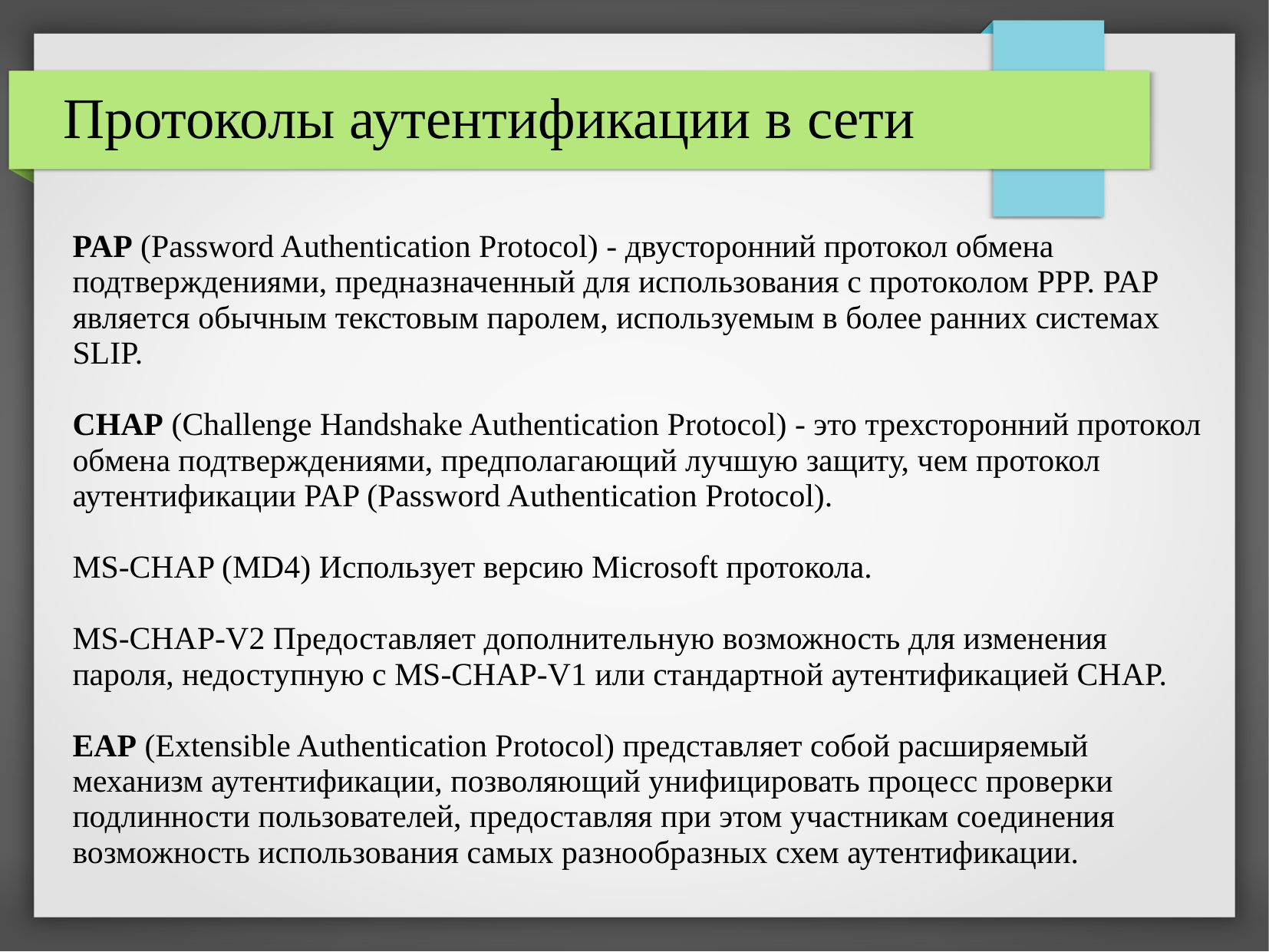

# Протоколы аутентификации в сети
PAP (Password Authentication Protocol) - двусторонний протокол обмена подтверждениями, предназначенный для использования с протоколом PPP. PAP является обычным текстовым паролем, используемым в более ранних системах SLIP.

CHAP (Challenge Handshake Authentication Protocol) - это трехсторонний протокол обмена подтверждениями, предполагающий лучшую защиту, чем протокол аутентификации PAP (Password Authentication Protocol).

MS-CHAP (MD4) Использует версию Microsoft протокола.

MS-CHAP-V2 Предоставляет дополнительную возможность для изменения пароля, недоступную с MS-CHAP-V1 или стандартной аутентификацией CHAP.

ЕАР (Extensible Authentication Protocol) представляет собой расширяемый механизм аутентификации, позволяющий унифицировать процесс проверки подлинности пользователей, предоставляя при этом участникам соединения возможность использования самых разнообразных схем аутентификации.